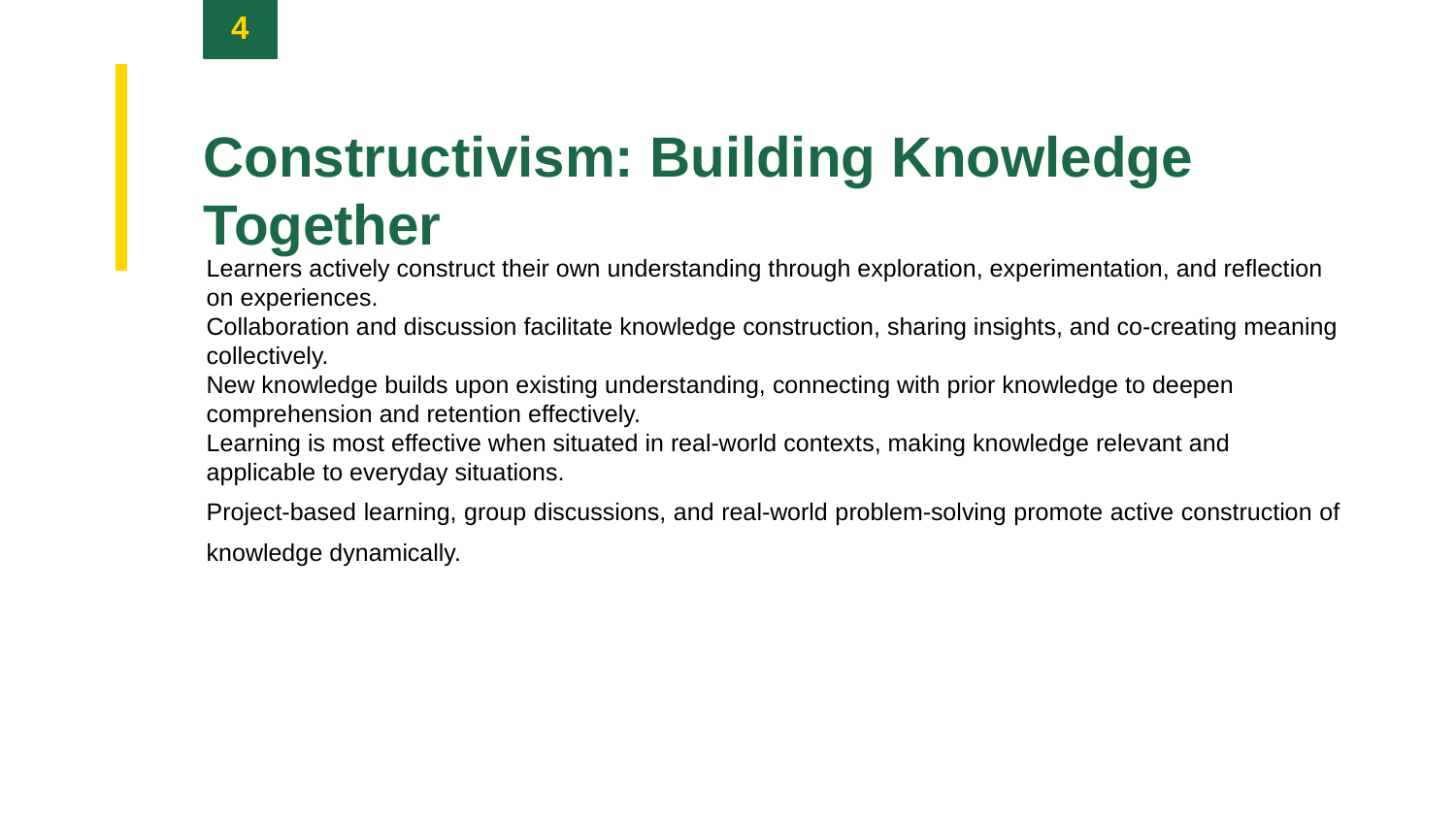

4

Constructivism: Building Knowledge Together
Learners actively construct their own understanding through exploration, experimentation, and reflection on experiences.
Collaboration and discussion facilitate knowledge construction, sharing insights, and co-creating meaning collectively.
New knowledge builds upon existing understanding, connecting with prior knowledge to deepen comprehension and retention effectively.
Learning is most effective when situated in real-world contexts, making knowledge relevant and applicable to everyday situations.
Project-based learning, group discussions, and real-world problem-solving promote active construction of knowledge dynamically.